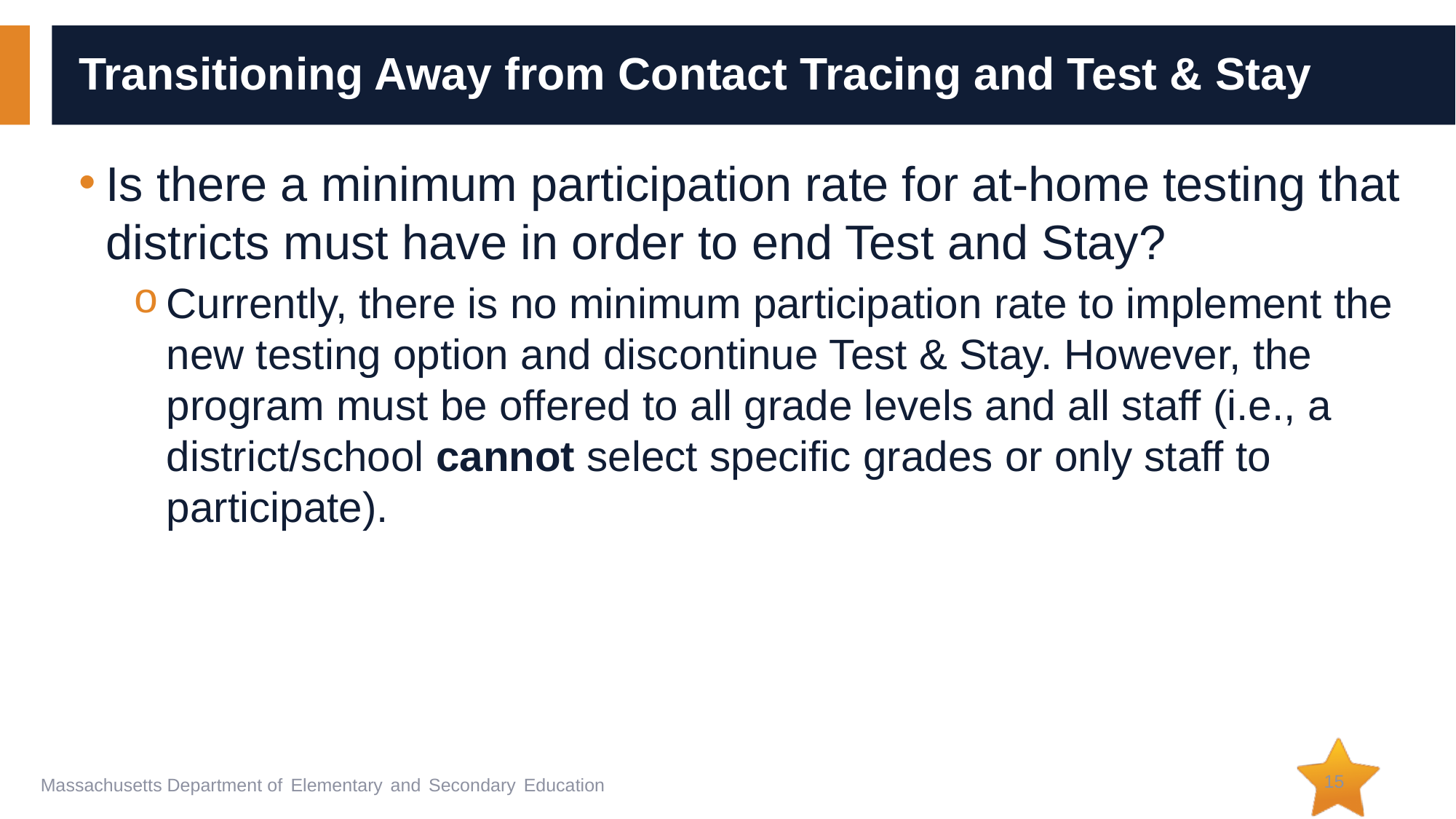

# Transitioning Away from Contact Tracing and Test & Stay
Is there a minimum participation rate for at-home testing that districts must have in order to end Test and Stay?
Currently, there is no minimum participation rate to implement the new testing option and discontinue Test & Stay. However, the program must be offered to all grade levels and all staff (i.e., a district/school cannot select specific grades or only staff to participate).

15